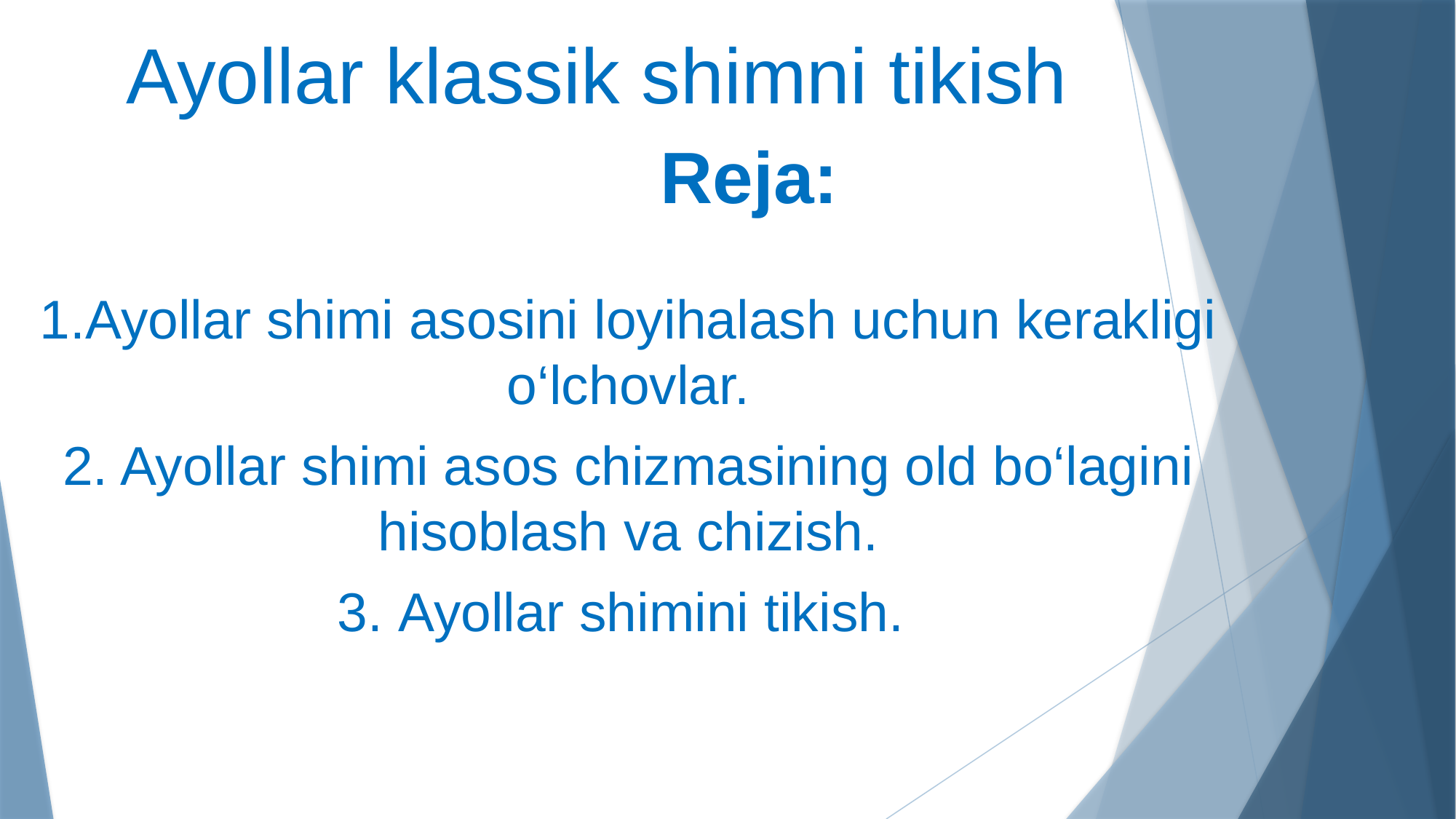

# Ayollar klassik shimni tikish
            Reja:

1.Ayollar shimi asosini loyihalash uchun kerakligi o‘lchovlar.
2. Ayollar shimi asos chizmasining old bo‘lagini hisoblash va chizish.
3. Ayollar shimini tikish.